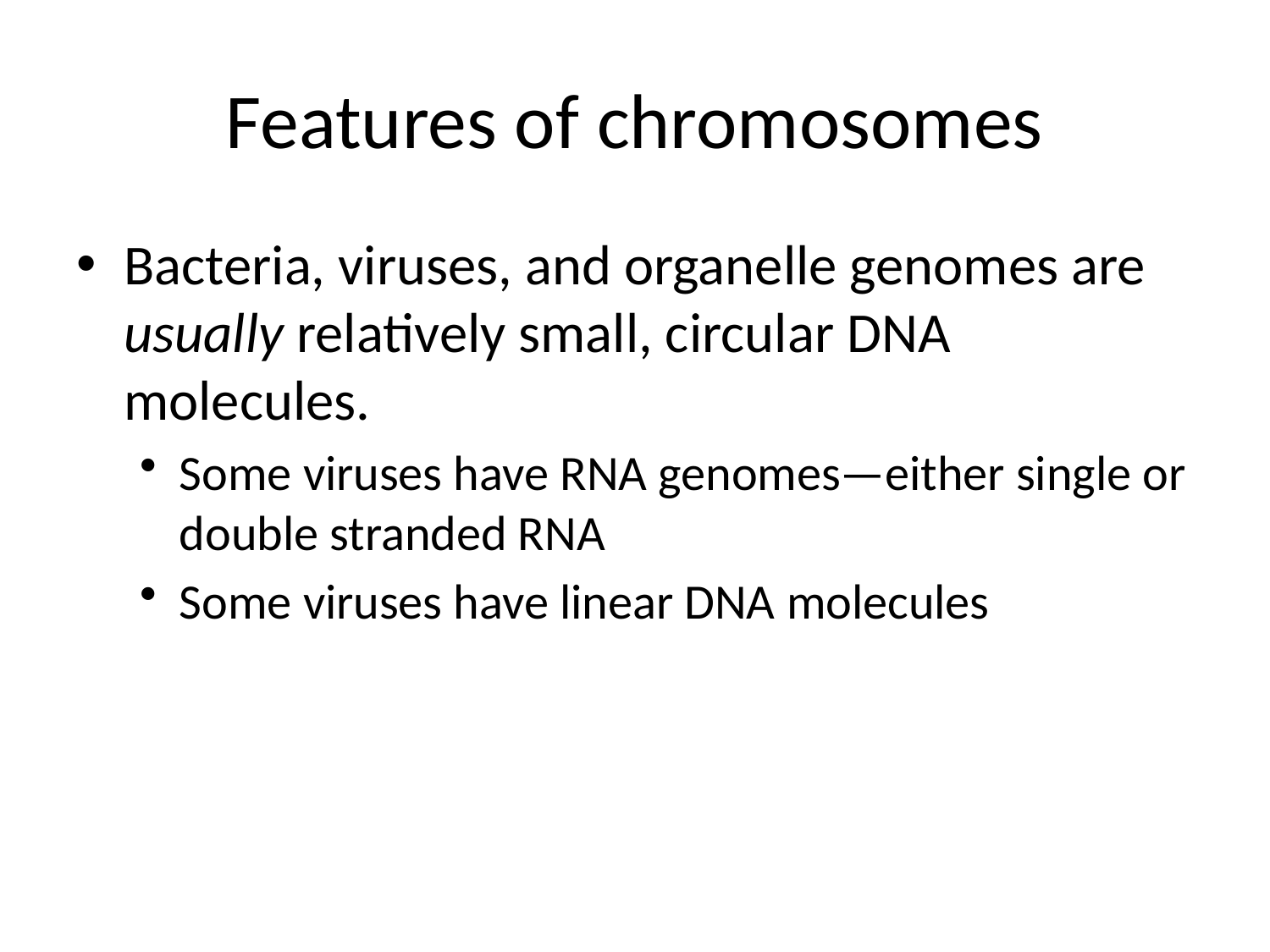

# Features of chromosomes
Bacteria, viruses, and organelle genomes are usually relatively small, circular DNA molecules.
Some viruses have RNA genomes—either single or double stranded RNA
Some viruses have linear DNA molecules